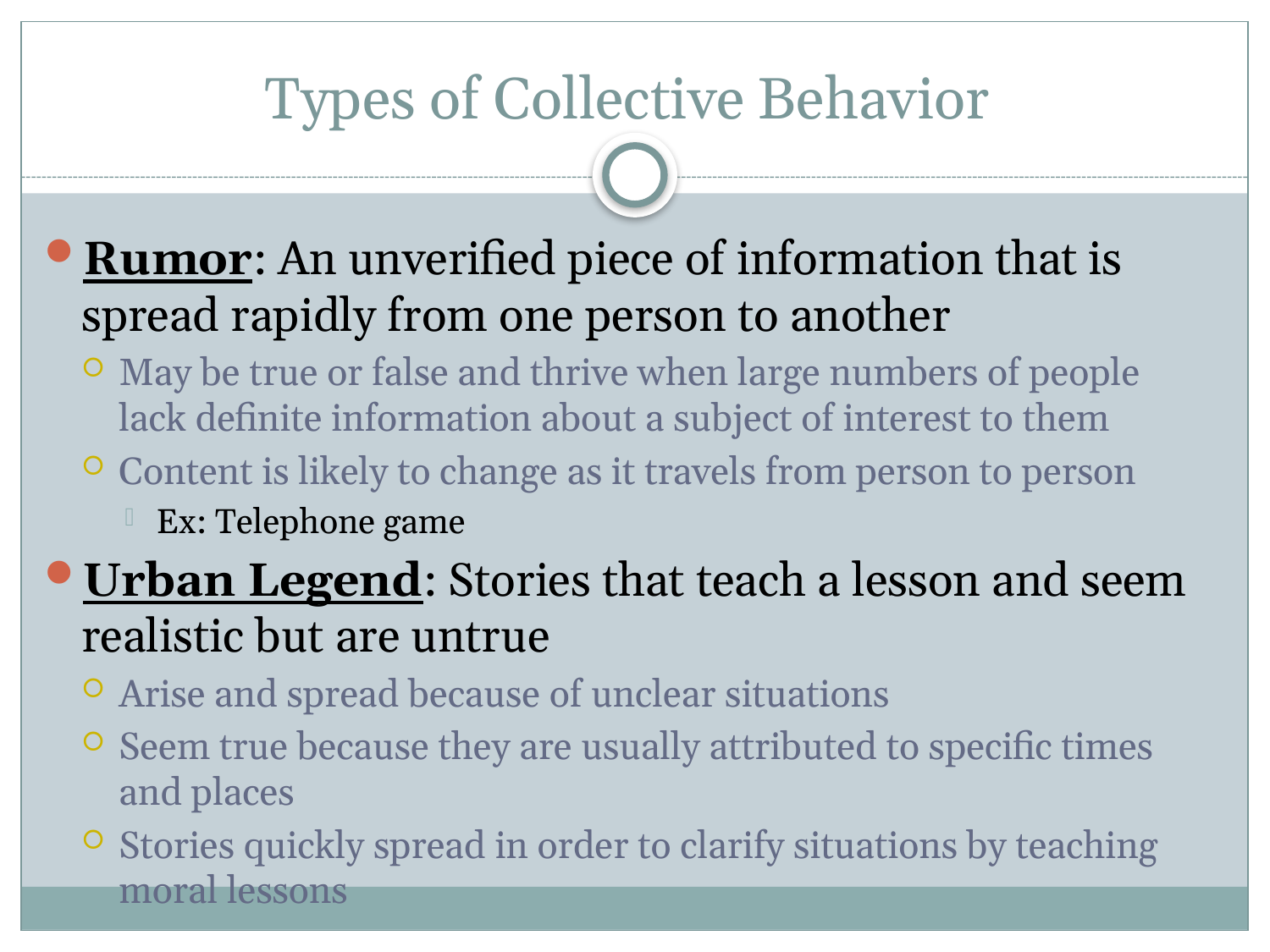

# Types of Collective Behavior
Rumor: An unverified piece of information that is spread rapidly from one person to another
May be true or false and thrive when large numbers of people lack definite information about a subject of interest to them
Content is likely to change as it travels from person to person
Ex: Telephone game
Urban Legend: Stories that teach a lesson and seem realistic but are untrue
Arise and spread because of unclear situations
Seem true because they are usually attributed to specific times and places
Stories quickly spread in order to clarify situations by teaching moral lessons